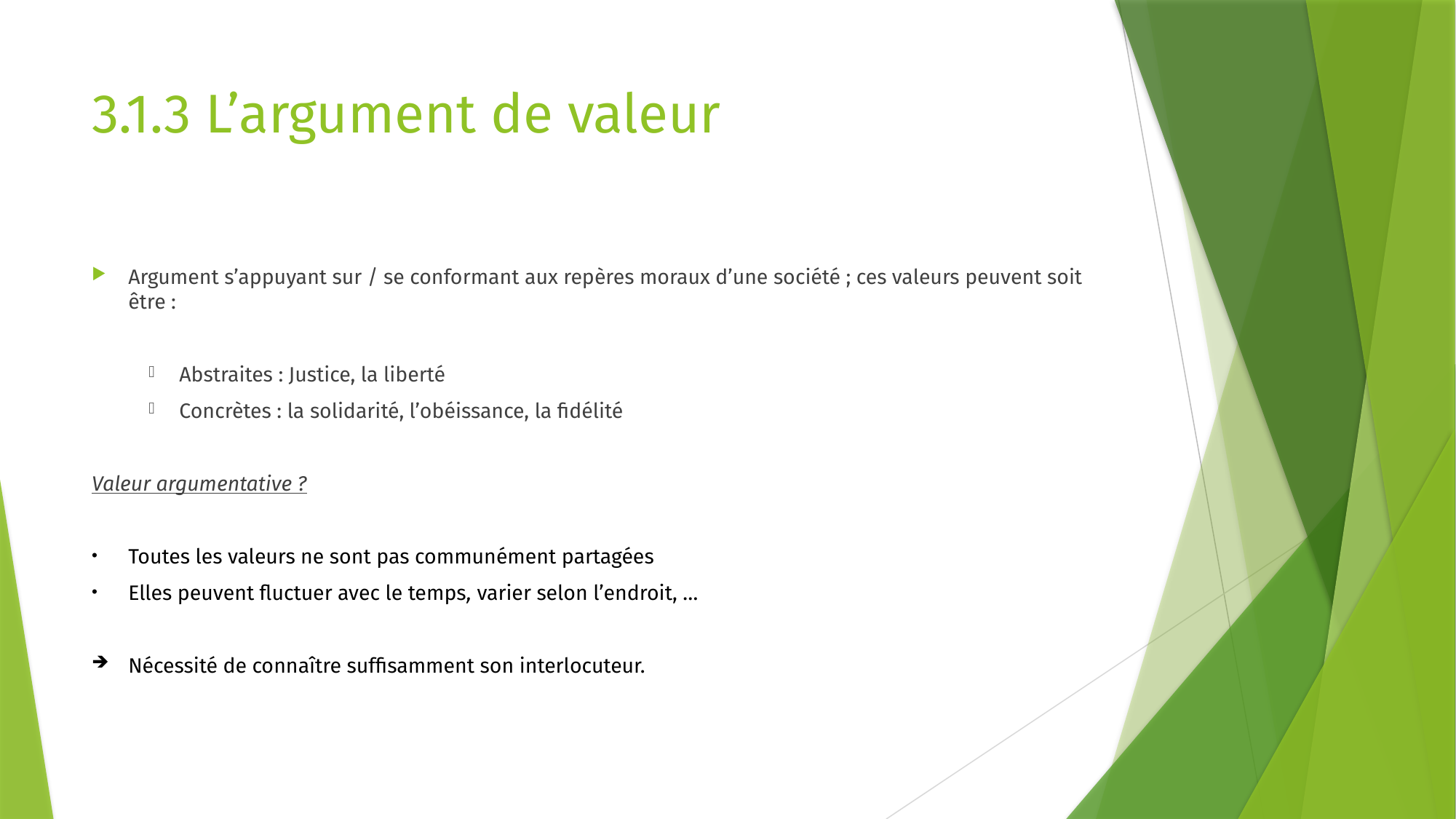

# 3.1.3 L’argument de valeur
Argument s’appuyant sur / se conformant aux repères moraux d’une société ; ces valeurs peuvent soit être :

Abstraites : Justice, la liberté
Concrètes : la solidarité, l’obéissance, la fidélité

Valeur argumentative ?

Toutes les valeurs ne sont pas communément partagées
Elles peuvent fluctuer avec le temps, varier selon l’endroit, …

Nécessité de connaître suffisamment son interlocuteur.